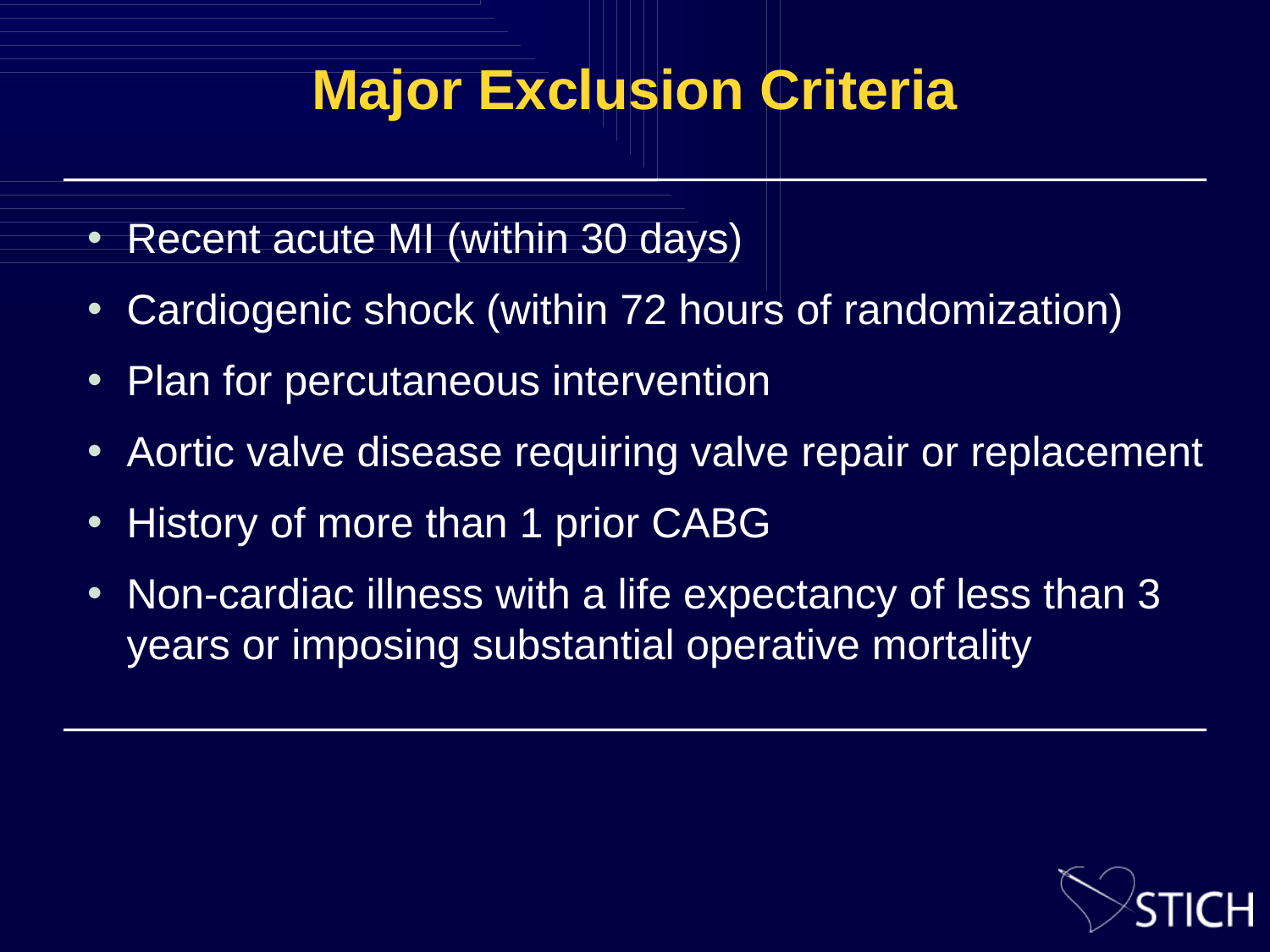

# Major Exclusion Criteria
Recent acute MI (within 30 days)
Cardiogenic shock (within 72 hours of randomization)
Plan for percutaneous intervention
Aortic valve disease requiring valve repair or replacement
History of more than 1 prior CABG
Non-cardiac illness with a life expectancy of less than 3 years or imposing substantial operative mortality